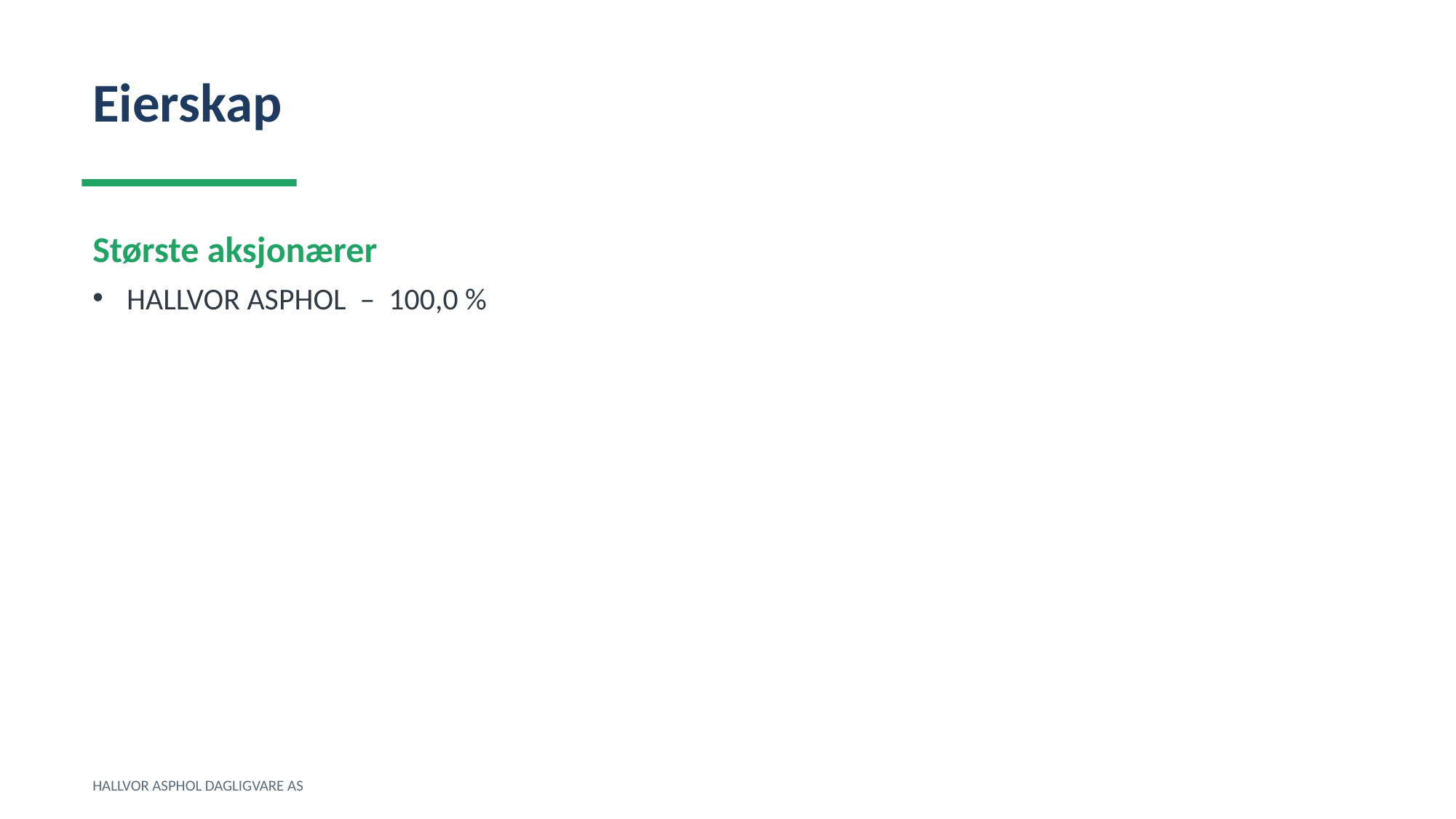

Eierskap

Største aksjonærer
HALLVOR ASPHOL  –  100,0 %
HALLVOR ASPHOL DAGLIGVARE AS